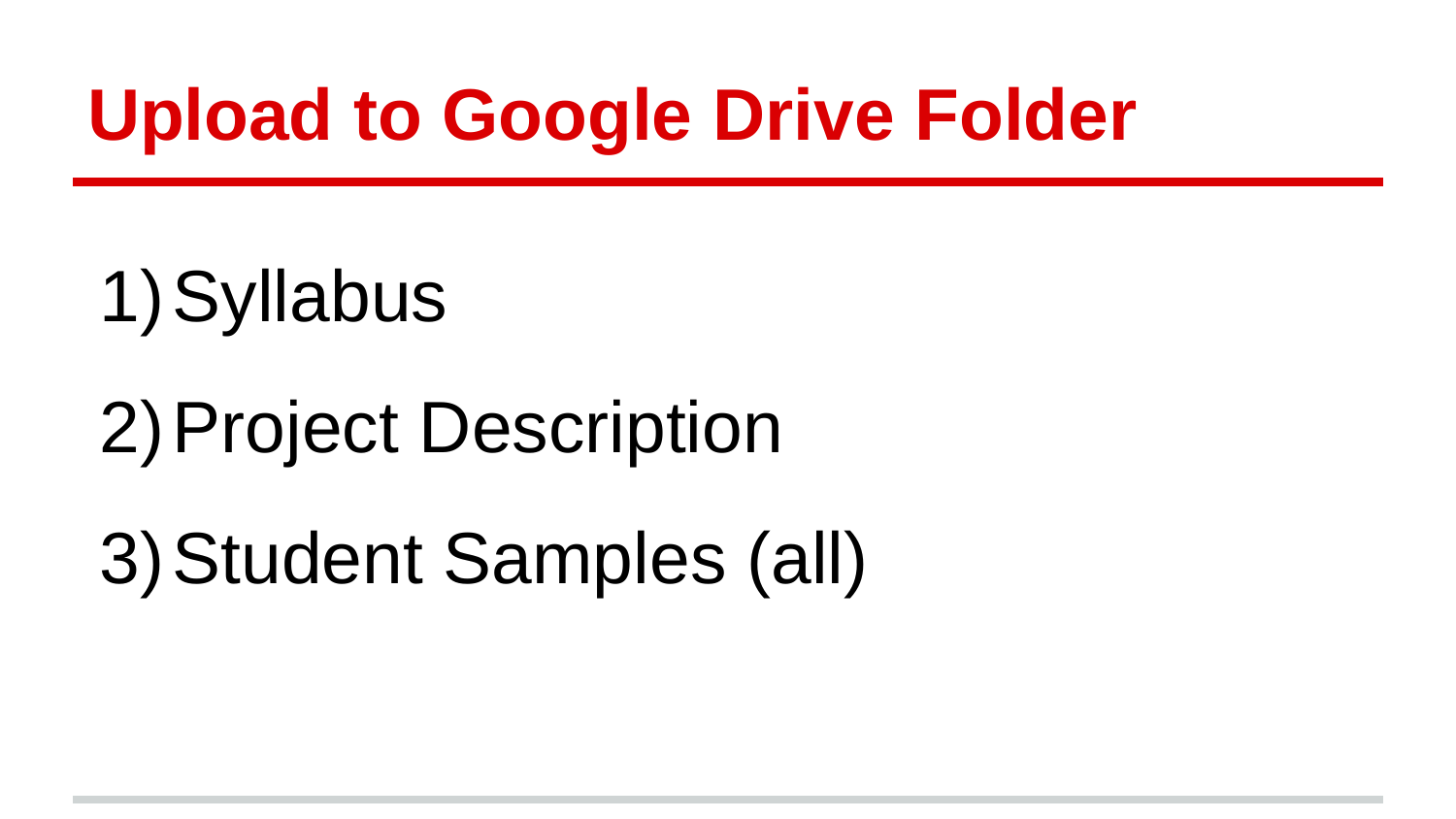

# Upload to Google Drive Folder
Syllabus
Project Description
Student Samples (all)